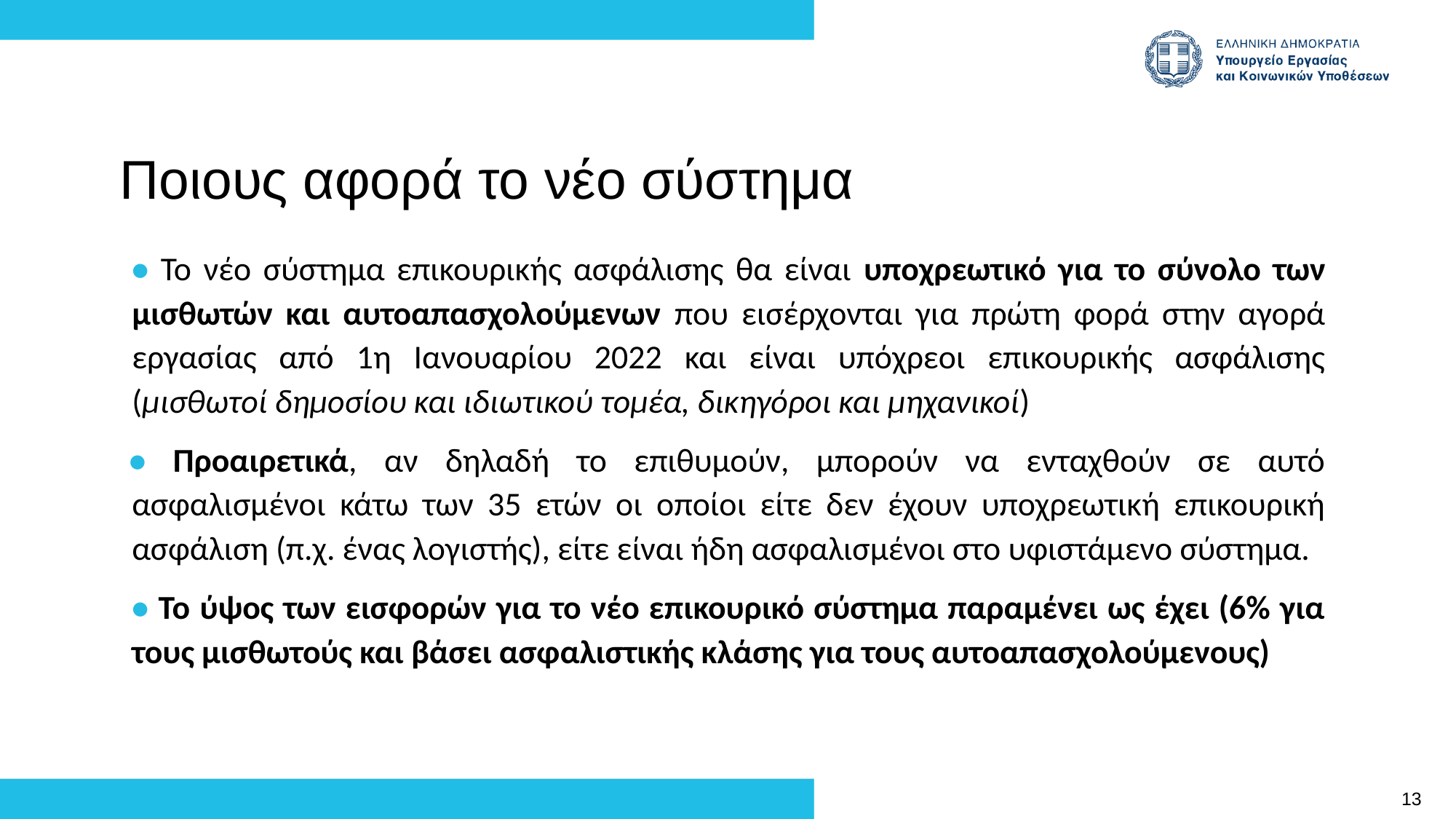

Ποιους αφορά το νέο σύστημα
• Το νέο σύστημα επικουρικής ασφάλισης θα είναι υποχρεωτικό για το σύνολο των μισθωτών και αυτοαπασχολούμενων που εισέρχονται για πρώτη φορά στην αγορά εργασίας από 1η Ιανουαρίου 2022 και είναι υπόχρεοι επικουρικής ασφάλισης (μισθωτοί δημοσίου και ιδιωτικού τομέα, δικηγόροι και μηχανικοί)
• Προαιρετικά, αν δηλαδή το επιθυμούν, μπορούν να ενταχθούν σε αυτό ασφαλισμένοι κάτω των 35 ετών οι οποίοι είτε δεν έχουν υποχρεωτική επικουρική ασφάλιση (π.χ. ένας λογιστής), είτε είναι ήδη ασφαλισμένοι στο υφιστάμενο σύστημα.
• Το ύψος των εισφορών για το νέο επικουρικό σύστημα παραμένει ως έχει (6% για τους μισθωτούς και βάσει ασφαλιστικής κλάσης για τους αυτοαπασχολούμενους)
13